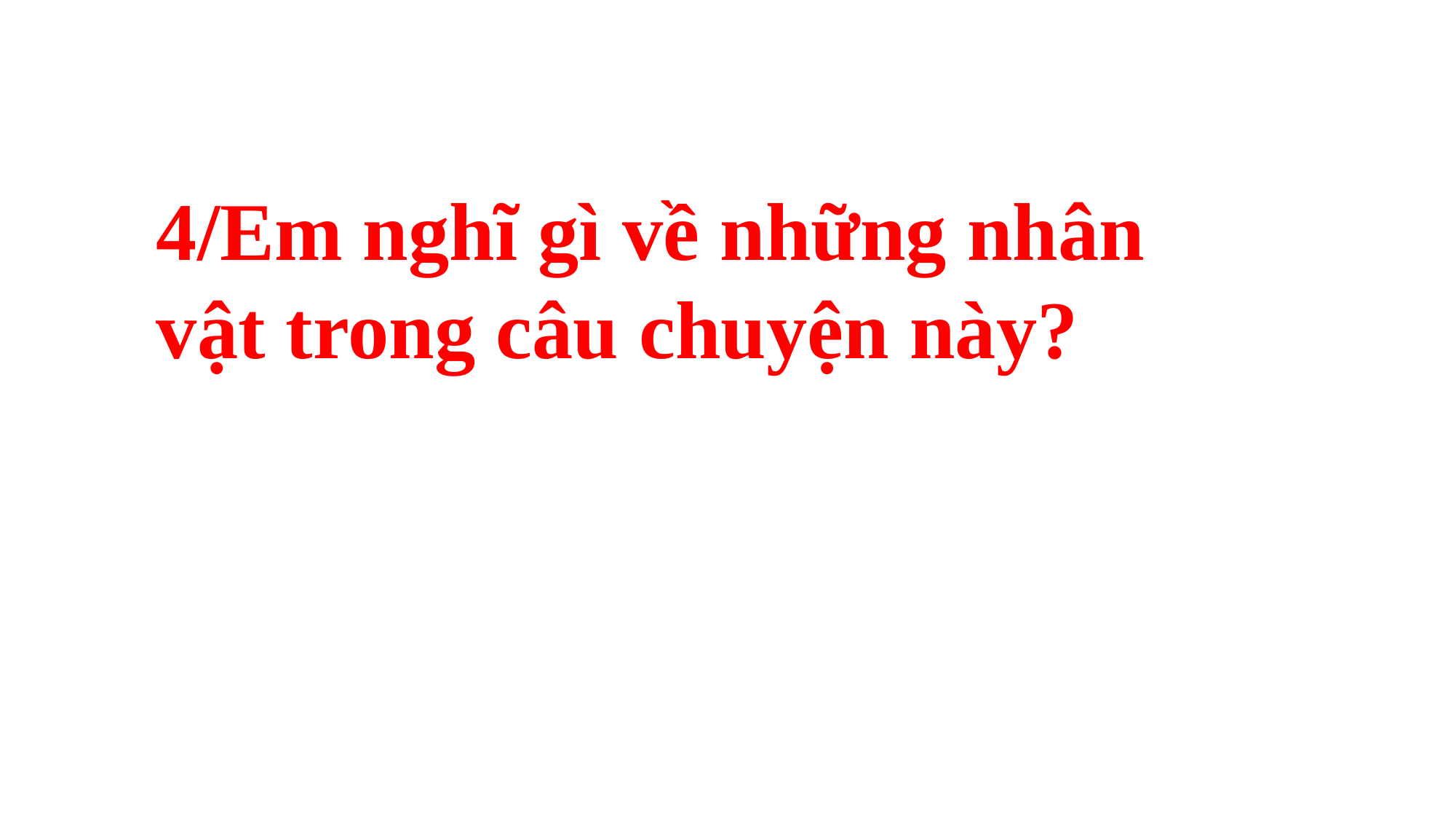

4/Em nghĩ gì về những nhân vật trong câu chuyện này?